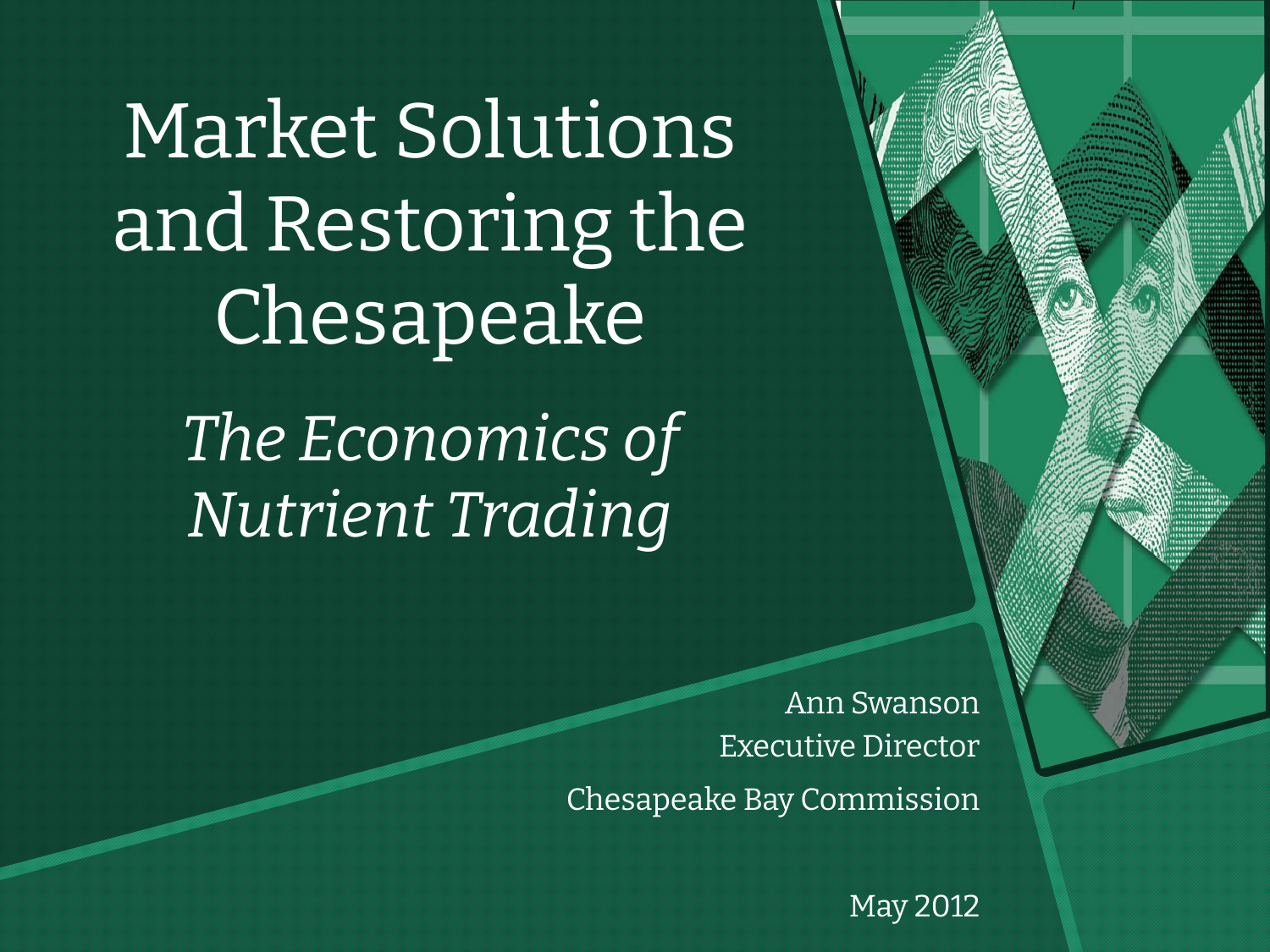

Market Solutions and Restoring the Chesapeake

The Economics of Nutrient Trading
Ann Swanson
Executive Director
Chesapeake Bay Commission

May 2012